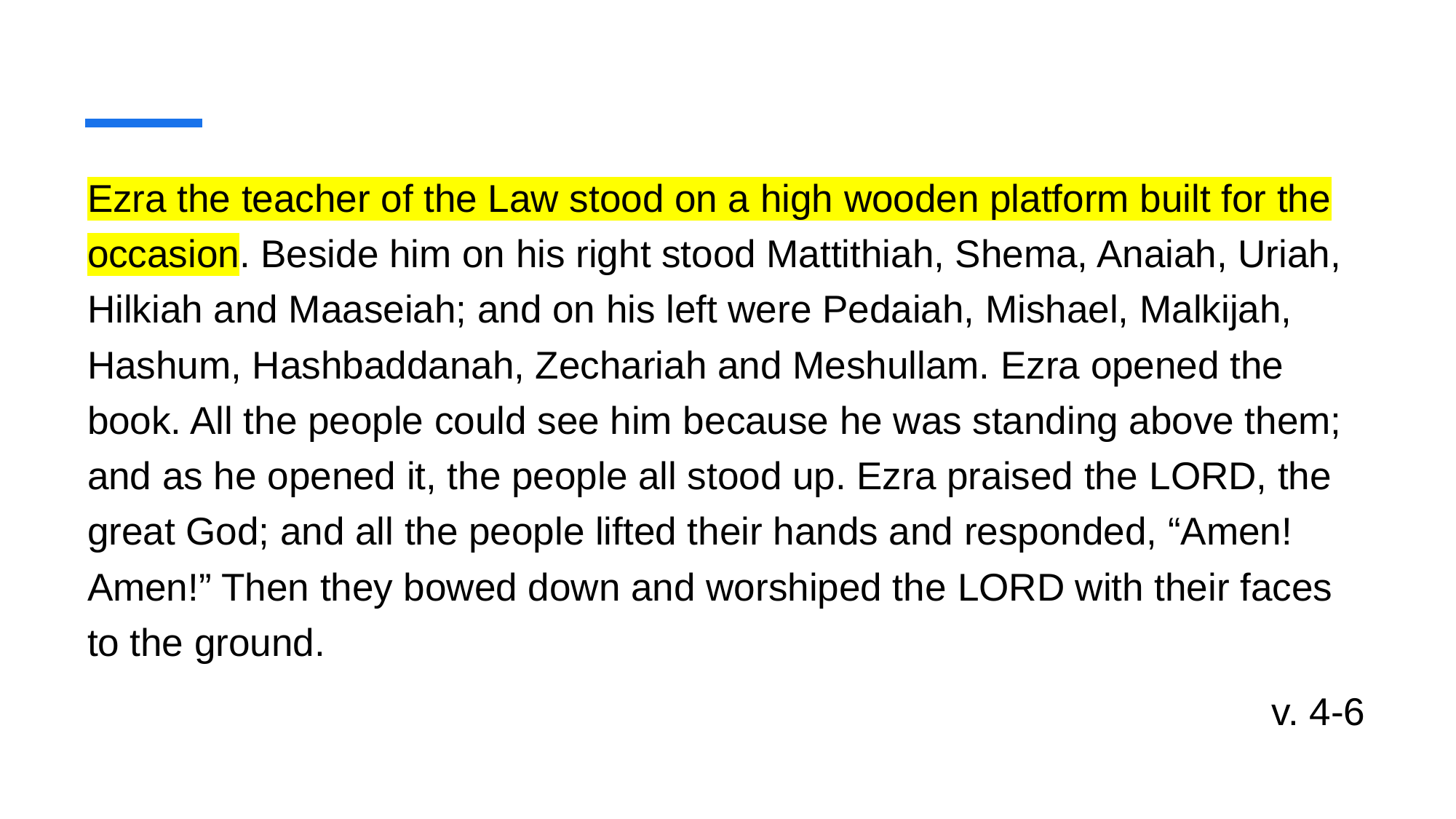

Ezra the teacher of the Law stood on a high wooden platform built for the occasion. Beside him on his right stood Mattithiah, Shema, Anaiah, Uriah, Hilkiah and Maaseiah; and on his left were Pedaiah, Mishael, Malkijah, Hashum, Hashbaddanah, Zechariah and Meshullam. Ezra opened the book. All the people could see him because he was standing above them; and as he opened it, the people all stood up. Ezra praised the Lord, the great God; and all the people lifted their hands and responded, “Amen! Amen!” Then they bowed down and worshiped the Lord with their faces to the ground.
v. 4-6